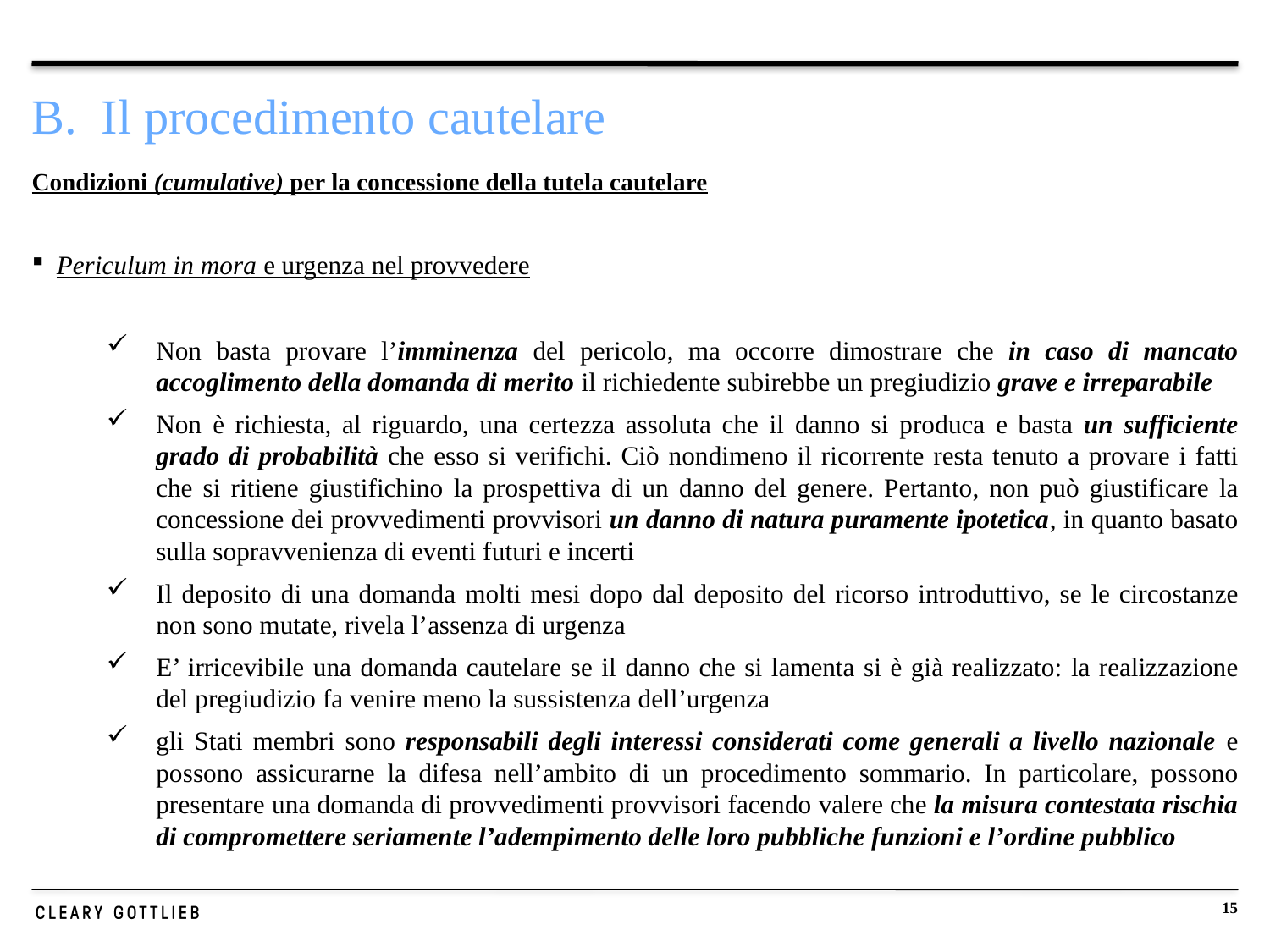

# B.  Il procedimento cautelare
Condizioni (cumulative) per la concessione della tutela cautelare

Periculum in mora e urgenza nel provvedere

Non basta provare l’imminenza del pericolo, ma occorre dimostrare che in caso di mancato accoglimento della domanda di merito il richiedente subirebbe un pregiudizio grave e irreparabile
Non è richiesta, al riguardo, una certezza assoluta che il danno si produca e basta un sufficiente grado di probabilità che esso si verifichi. Ciò nondimeno il ricorrente resta tenuto a provare i fatti che si ritiene giustifichino la prospettiva di un danno del genere. Pertanto, non può giustificare la concessione dei provvedimenti provvisori un danno di natura puramente ipotetica, in quanto basato sulla sopravvenienza di eventi futuri e incerti
Il deposito di una domanda molti mesi dopo dal deposito del ricorso introduttivo, se le circostanze non sono mutate, rivela l’assenza di urgenza
E’ irricevibile una domanda cautelare se il danno che si lamenta si è già realizzato: la realizzazione del pregiudizio fa venire meno la sussistenza dell’urgenza
gli Stati membri sono responsabili degli interessi considerati come generali a livello nazionale e possono assicurarne la difesa nell’ambito di un procedimento sommario. In particolare, possono presentare una domanda di provvedimenti provvisori facendo valere che la misura contestata rischia di compromettere seriamente l’adempimento delle loro pubbliche funzioni e l’ordine pubblico